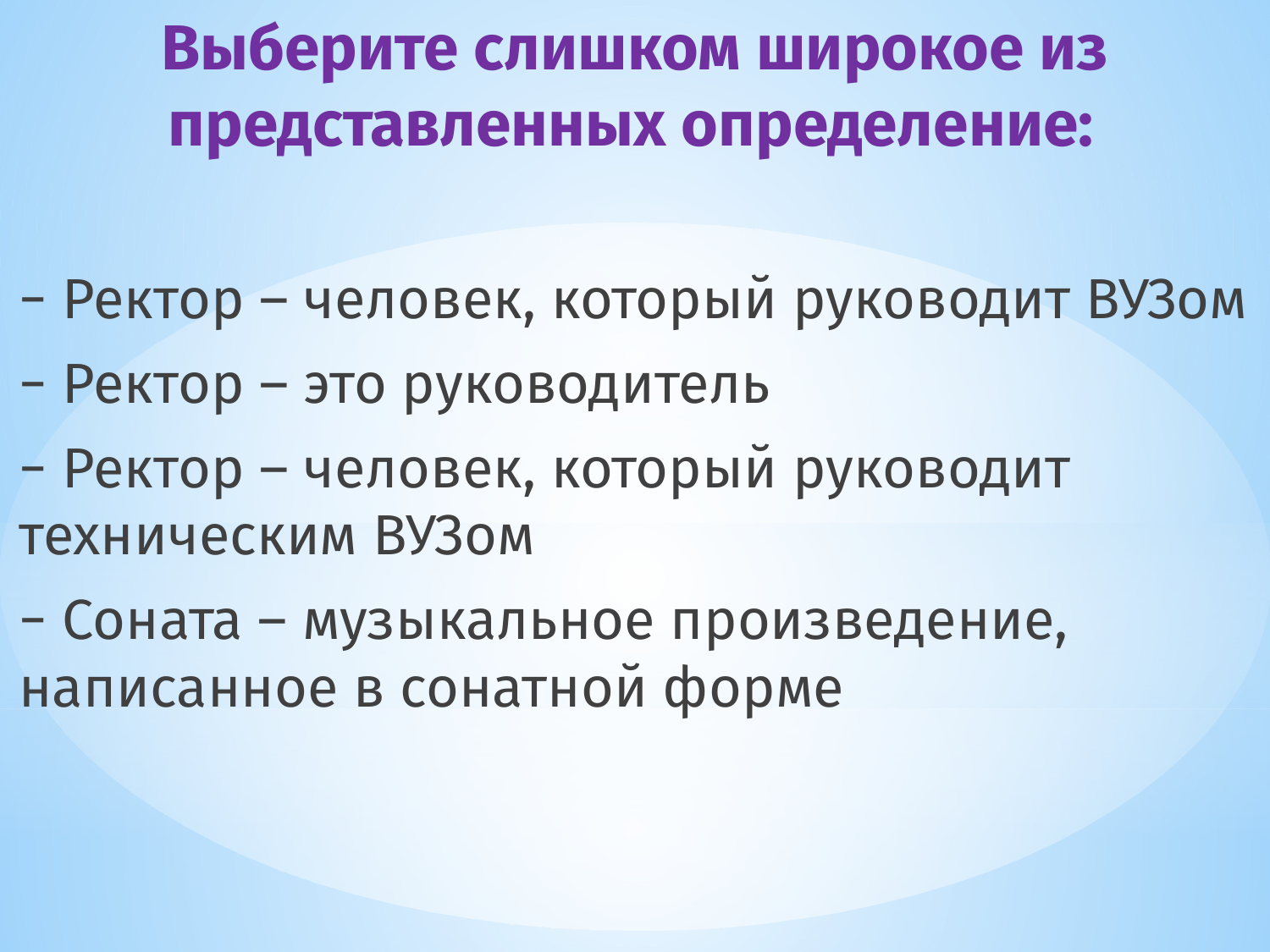

# Выберите слишком широкое из представленных определение:
− Ректор – человек, который руководит ВУЗом
− Ректор – это руководитель
− Ректор – человек, который руководит техническим ВУЗом
− Соната – музыкальное произведение, написанное в сонатной форме